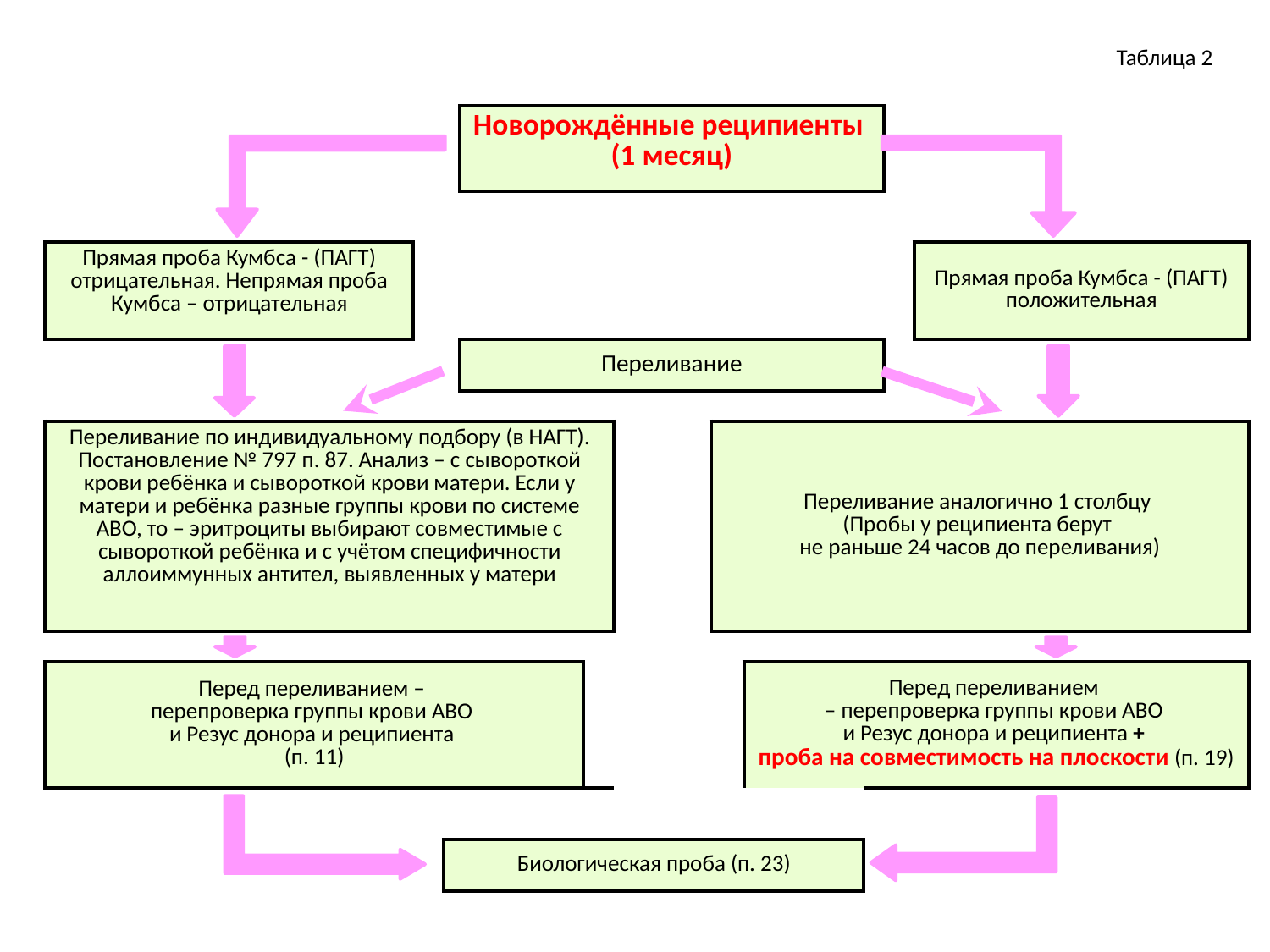

Таблица 2
|  |  |  | Новорождённые реципиенты (1 месяц) |  |  |  |  |  |  |  |
| --- | --- | --- | --- | --- | --- | --- | --- | --- | --- | --- |
|  |  |  |  |  |  |  |  |  |  |  |
| Прямая проба Кумбса - (ПАГТ) отрицательная. Непрямая проба Кумбса – отрицательная |  |  |  |  |  |  |  |  |  | Прямая проба Кумбса - (ПАГТ) положительная |
|  |  |  | Переливание |  |  |  |  |  |  |  |
|  |  |  |  |  |  |  |  |  |  |  |
| Переливание по индивидуальному подбору (в НАГТ). Постановление № 797 п. 87. Анализ – с сывороткой крови ребёнка и сывороткой крови матери. Если у матери и ребёнка разные группы крови по системе АВО, то – эритроциты выбирают совместимые с сывороткой ребёнка и с учётом специфичности аллоиммунных антител, выявленных у матери |  |  |  |  |  | Переливание аналогично 1 столбцу (Пробы у реципиента берут не раньше 24 часов до переливания) |  |  |  |  |
|  |  |  |  |  |  |  |  |  |  |  |
| Перед переливанием – перепроверка группы крови АВО и Резус донора и реципиента (п. 11) |  |  |  |  |  |  | Перед переливанием – перепроверка группы крови АВО и Резус донора и реципиента + проба на совместимость на плоскости (п. 19) |  |  |  |
|  |  |  |  |  |  |  |  |  |  |  |
|  |  | Биологическая проба (п. 23) |  |  |  |  |  |  |  |  |